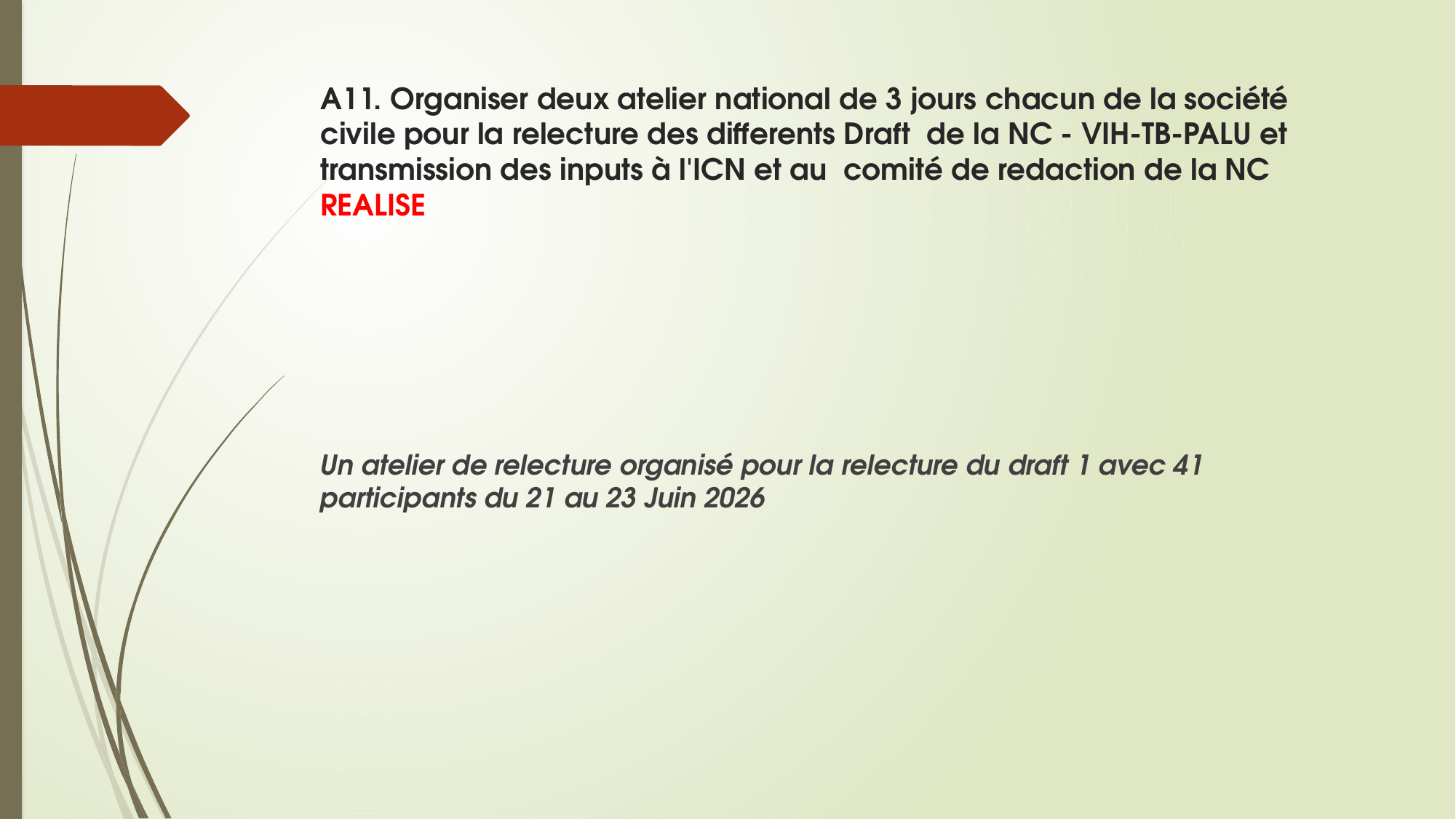

# A11. Organiser deux atelier national de 3 jours chacun de la société civile pour la relecture des differents Draft  de la NC - VIH-TB-PALU et transmission des inputs à l'ICN et au  comité de redaction de la NC REALISE
Un atelier de relecture organisé pour la relecture du draft 1 avec 41 participants du 21 au 23 Juin 2026